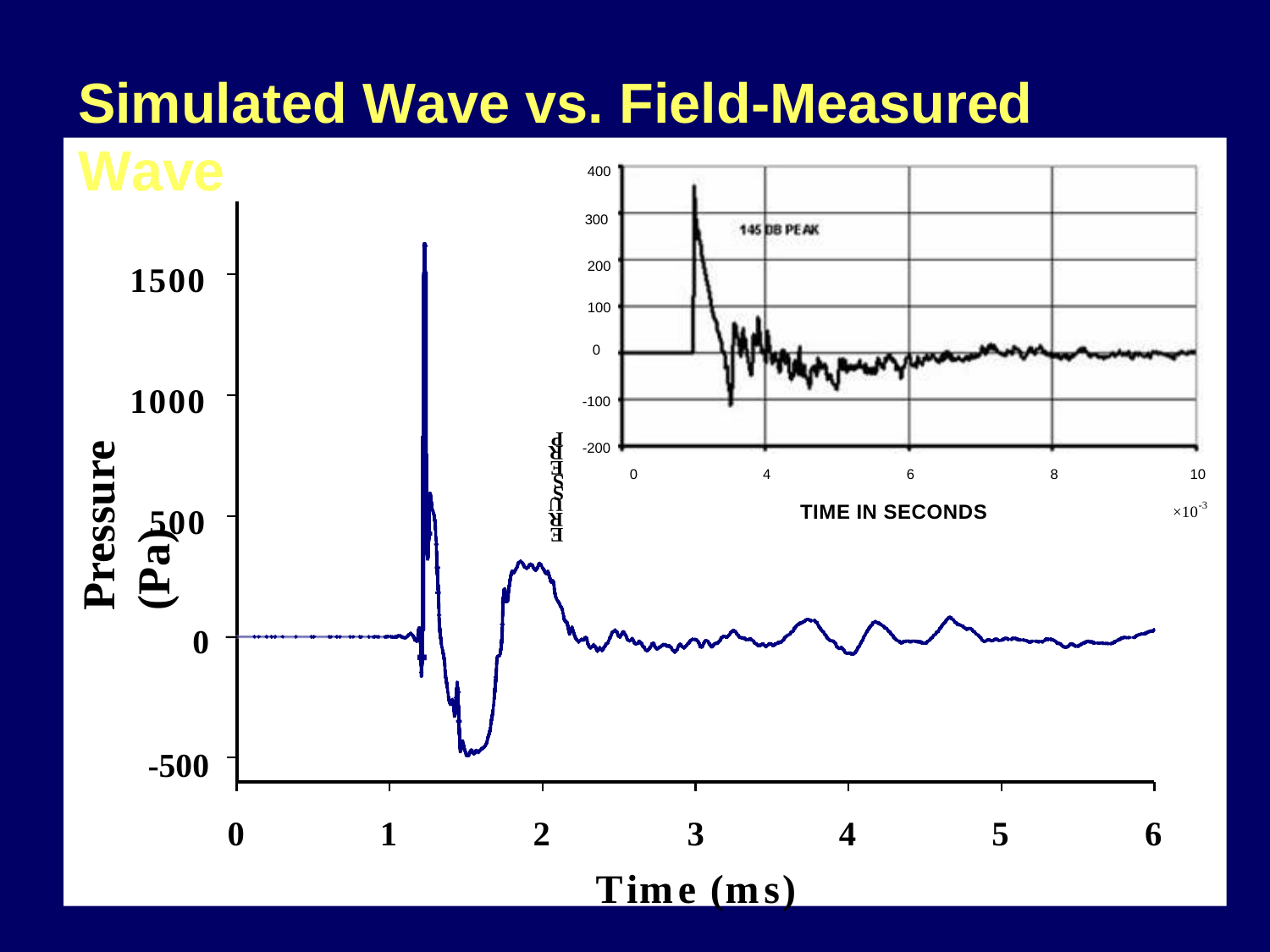

Simulated Wave vs. Field-Measured Wave

400

300
Peak SPL = 158 dB

200
1500

100

0
Pressure (Pa)
1000
-100

P
-200
R
E
0
4
6
8
10
S
S
U
-3
TIME IN SECONDS
500
×10
R

E
0

-500

0
1
2
3
Time (ms)
4
5
6